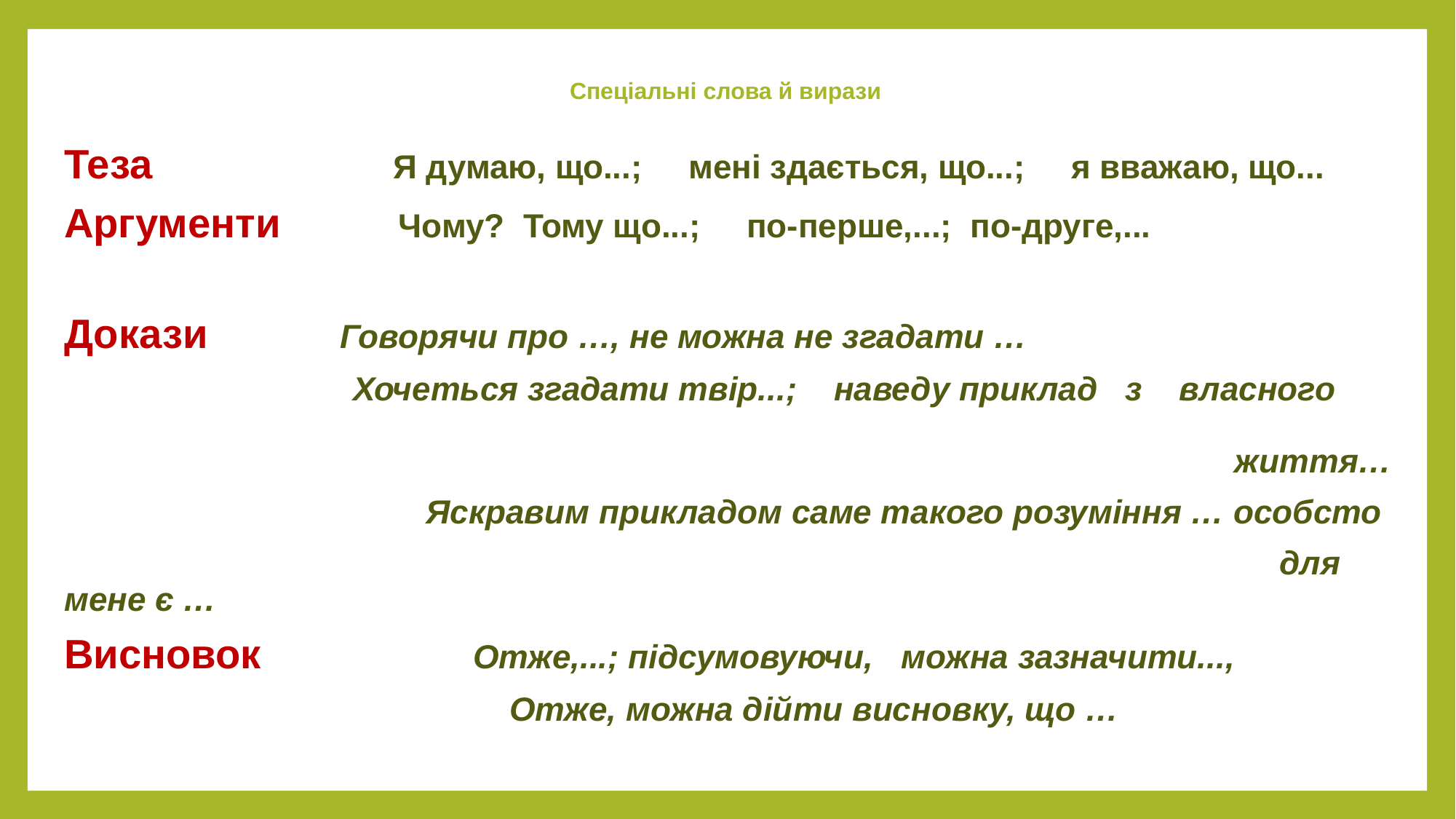

# Спеціальні слова й вирази
Теза                     Я думаю, що...;     мені здається, що...;     я вважаю, що...
Аргументи	           Чому?  Тому що...;     по-перше,...;  по-друге,...

Докази	             Говорячи про …, не можна не згадати …
                               Хочеться згадати твір...;    наведу приклад   з    власного                                                                                                                                              життя…
                                       Яскравим прикладом саме такого розуміння … особсто
                                                                                                                                   для мене є …
Висновок	                   Отже,...; підсумовуючи,   можна зазначити...,
                                                Отже, можна дійти висновку, що …